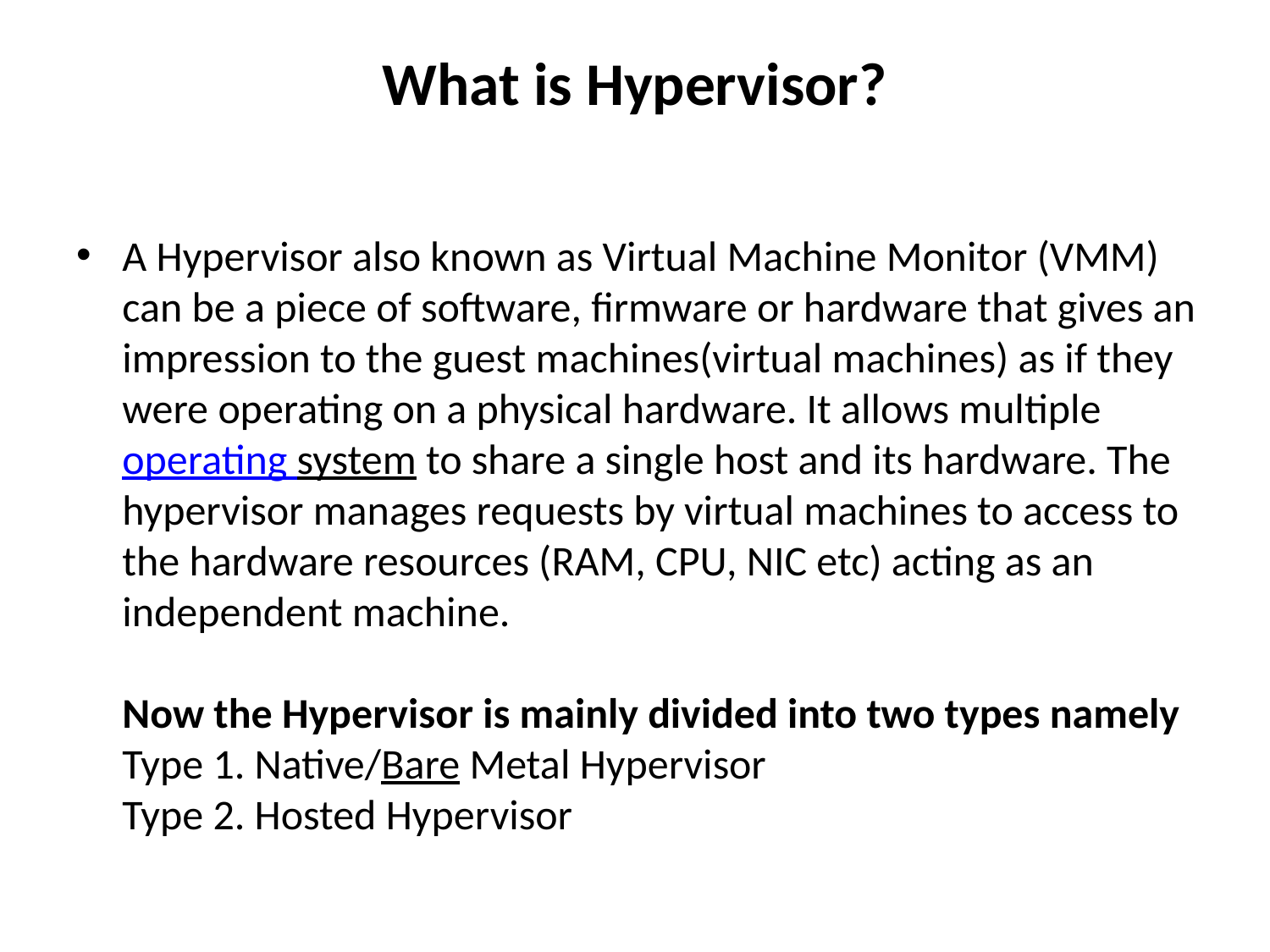

# What is Hypervisor?
A Hypervisor also known as Virtual Machine Monitor (VMM) can be a piece of software, firmware or hardware that gives an impression to the guest machines(virtual machines) as if they were operating on a physical hardware. It allows multiple operating system to share a single host and its hardware. The hypervisor manages requests by virtual machines to access to the hardware resources (RAM, CPU, NIC etc) acting as an independent machine.
Now the Hypervisor is mainly divided into two types namely
Type 1. Native/Bare Metal Hypervisor
Type 2. Hosted Hypervisor